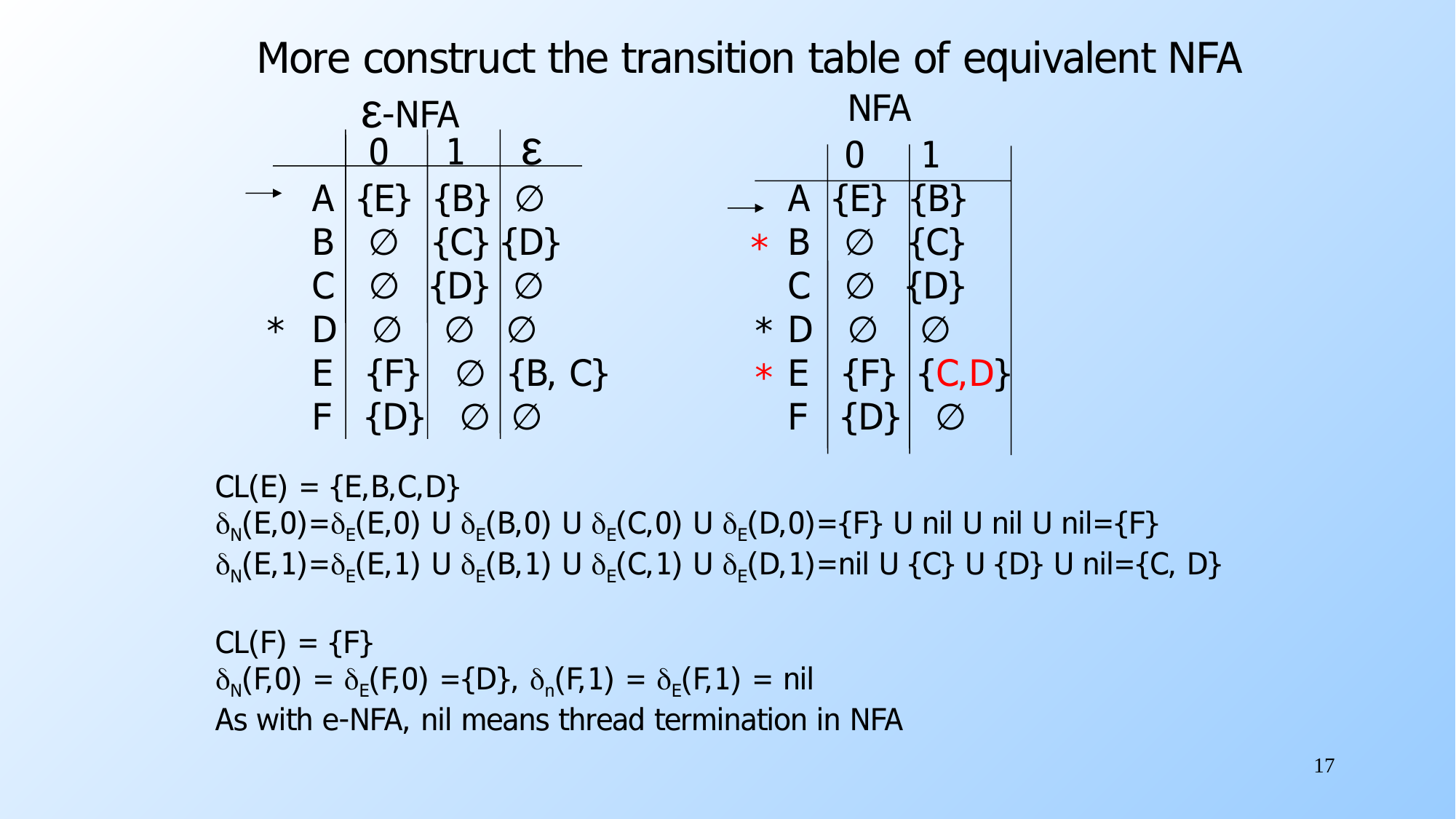

More construct the transition table of equivalent NFA
ε-NFA
NFA
     0     1     ε
A  {E}  {B}  ∅
B   ∅   {C} {D}
C   ∅   {D}  ∅
D   ∅    ∅   ∅
E   {F}   ∅  {B, C}
F   {D}   ∅  ∅

*
     0     1
A  {E}  {B}
B   ∅   {C}
C   ∅   {D}
D   ∅    ∅
E   {F}  {C,D}
F   {D}   ∅

*
*
*
CL(E) = {E,B,C,D}
δN(E,0)=δE(E,0) U δE(B,0) U δE(C,0) U δE(D,0)={F} U nil U nil U nil={F}
δN(E,1)=δE(E,1) U δE(B,1) U δE(C,1) U δE(D,1)=nil U {C} U {D} U nil={C, D}

CL(F) = {F}
δN(F,0) = δE(F,0) ={D}, δn(F,1) = δE(F,1) = nil
As with e-NFA, nil means thread termination in NFA
17